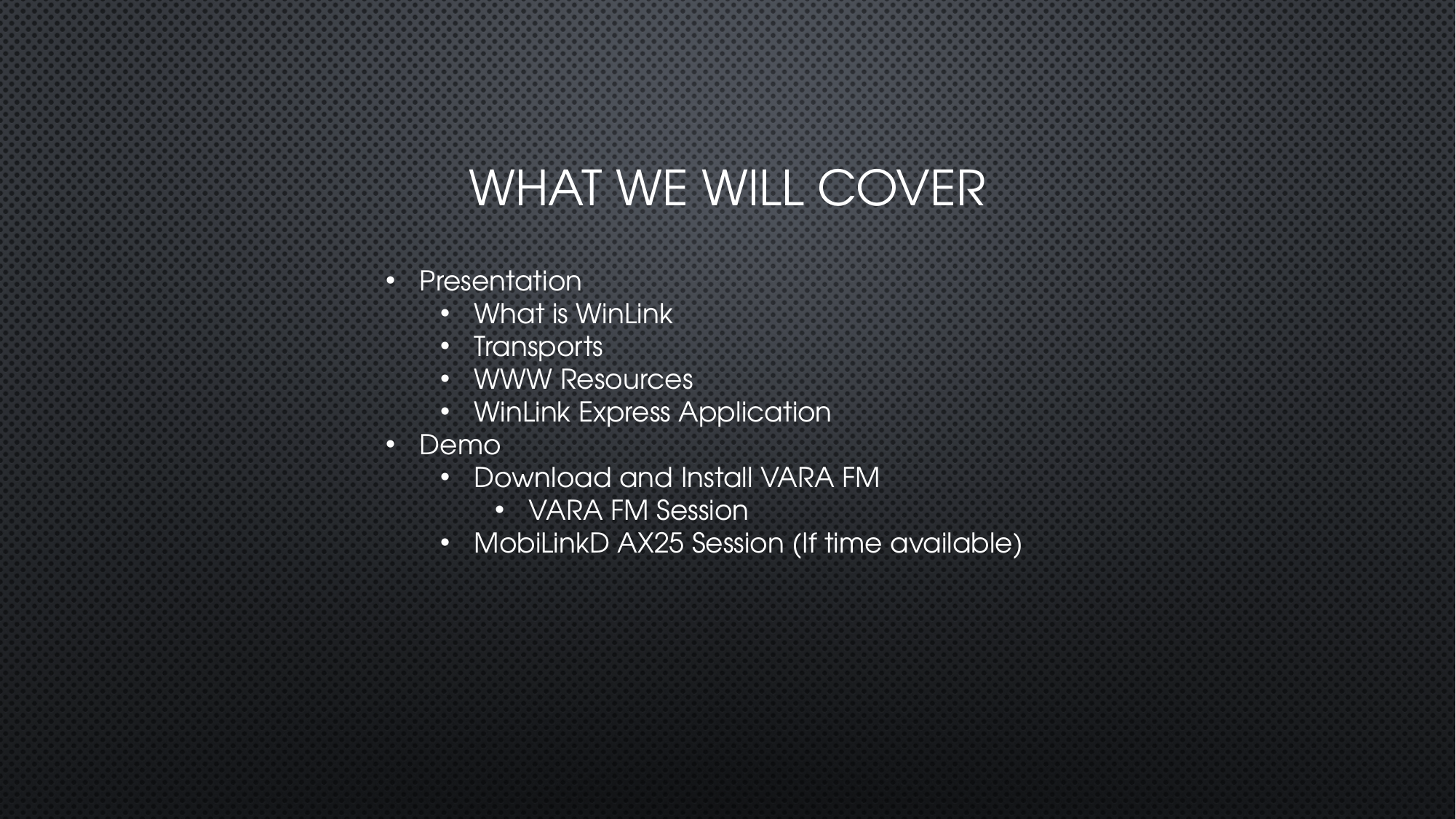

# What we will cover
Presentation
What is WinLink
Transports
WWW Resources
WinLink Express Application
Demo
Download and Install VARA FM
VARA FM Session
MobiLinkD AX25 Session (If time available)